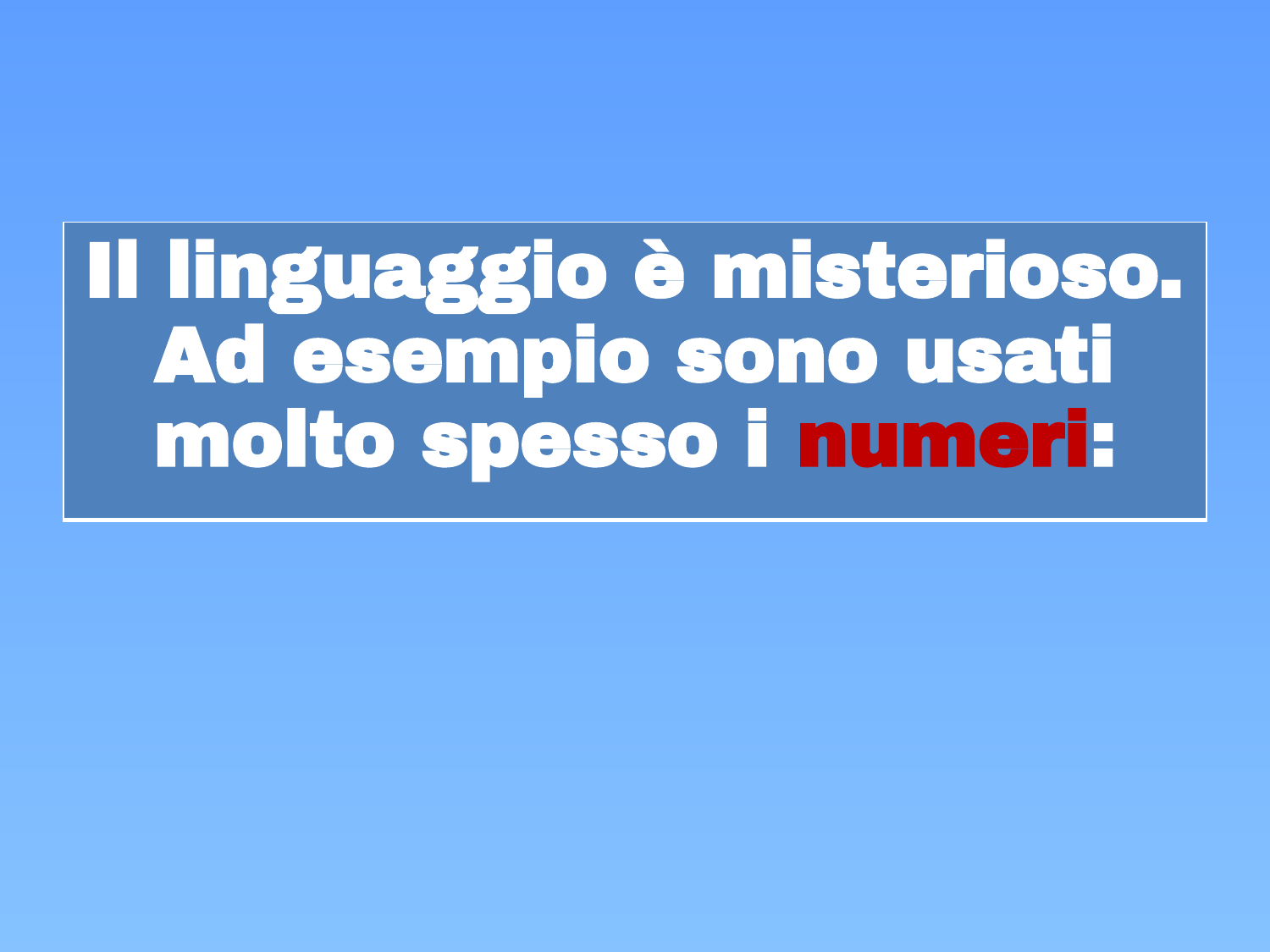

| Il linguaggio è misterioso. Ad esempio sono usati molto spesso i numeri: |
| --- |